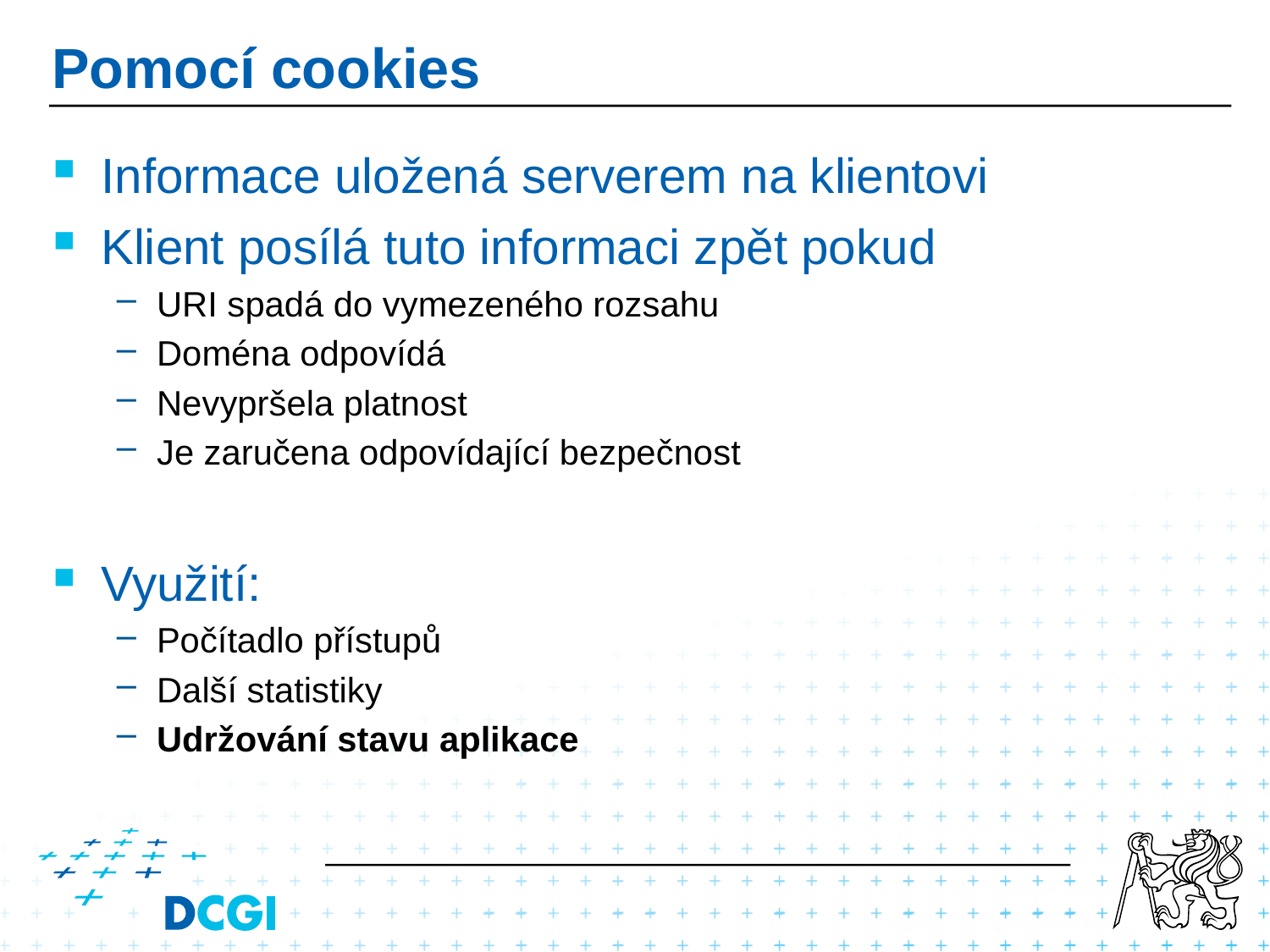

# Pomocí cookies
Informace uložená serverem na klientovi
Klient posílá tuto informaci zpět pokud
URI spadá do vymezeného rozsahu
Doména odpovídá
Nevypršela platnost
Je zaručena odpovídající bezpečnost

Využití:
Počítadlo přístupů
Další statistiky
Udržování stavu aplikace